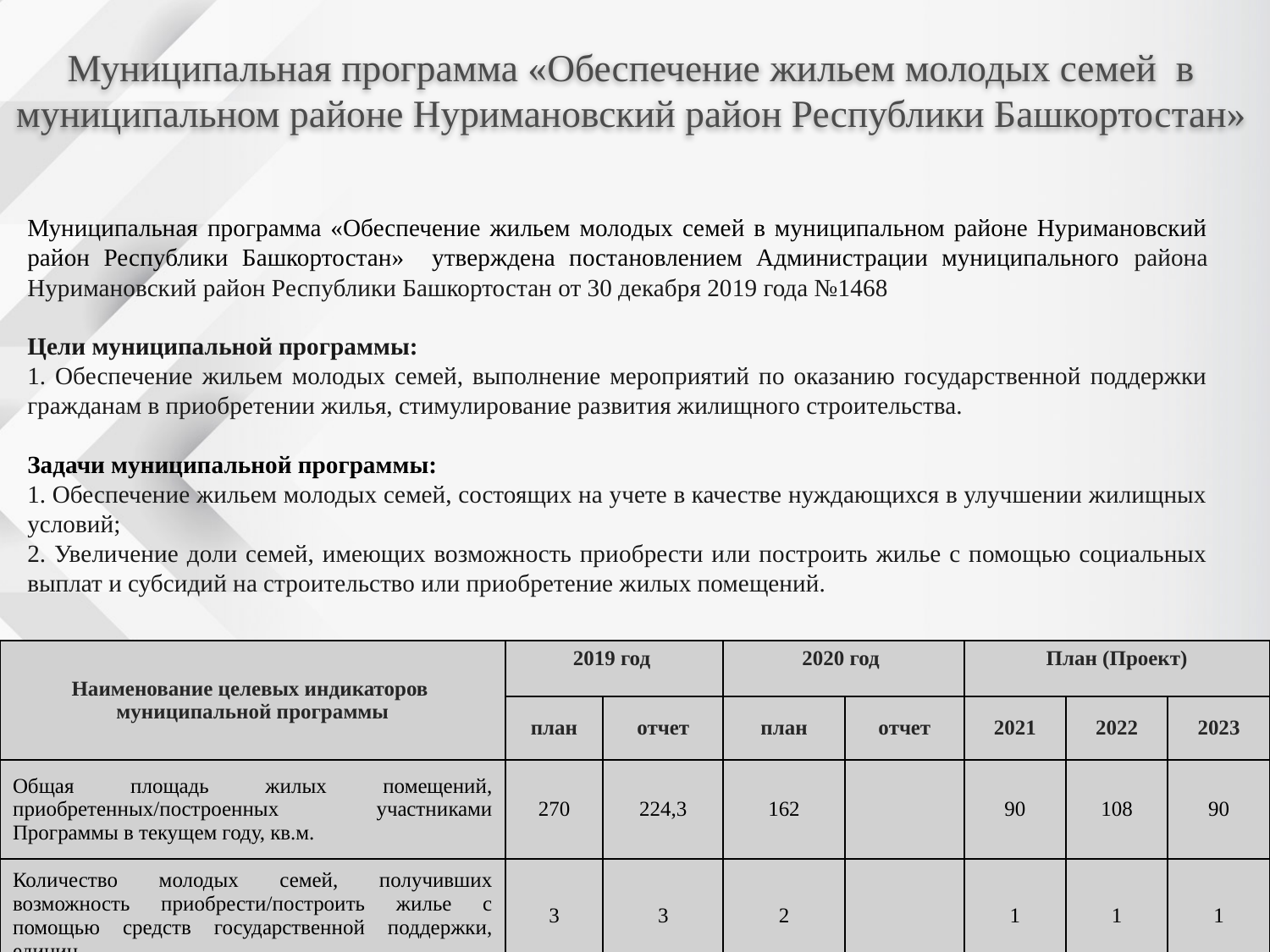

Муниципальная программа «Обеспечение жильем молодых семей  в муниципальном районе Нуримановский район Республики Башкортостан»
Муниципальная программа «Обеспечение жильем молодых семей в муниципальном районе Нуримановский район Республики Башкортостан»  утверждена постановлением Администрации муниципального района Нуримановский район Республики Башкортостан от 30 декабря 2019 года №1468

Цели муниципальной программы:
1. Обеспечение жильем молодых семей, выполнение мероприятий по оказанию государственной поддержки гражданам в приобретении жилья, стимулирование развития жилищного строительства.

Задачи муниципальной программы:
1. Обеспечение жильем молодых семей, состоящих на учете в качестве нуждающихся в улучшении жилищных условий;
2. Увеличение доли семей, имеющих возможность приобрести или построить жилье с помощью социальных выплат и субсидий на строительство или приобретение жилых помещений.
| Наименование целевых индикаторов муниципальной программы | 2019 год |  | 2020 год |  | План (Проект) |  |  |
| --- | --- | --- | --- | --- | --- | --- | --- |
|  | план | отчет | план | отчет | 2021 | 2022 | 2023 |
| Общая площадь жилых помещений, приобретенных/построенных участниками Программы в текущем году, кв.м. | 270 | 224,3 | 162 |  | 90 | 108 | 90 |
| Количество молодых семей, получивших возможность приобрести/построить жилье с помощью средств государственной поддержки, единиц | 3 | 3 | 2 |  | 1 | 1 | 1 |